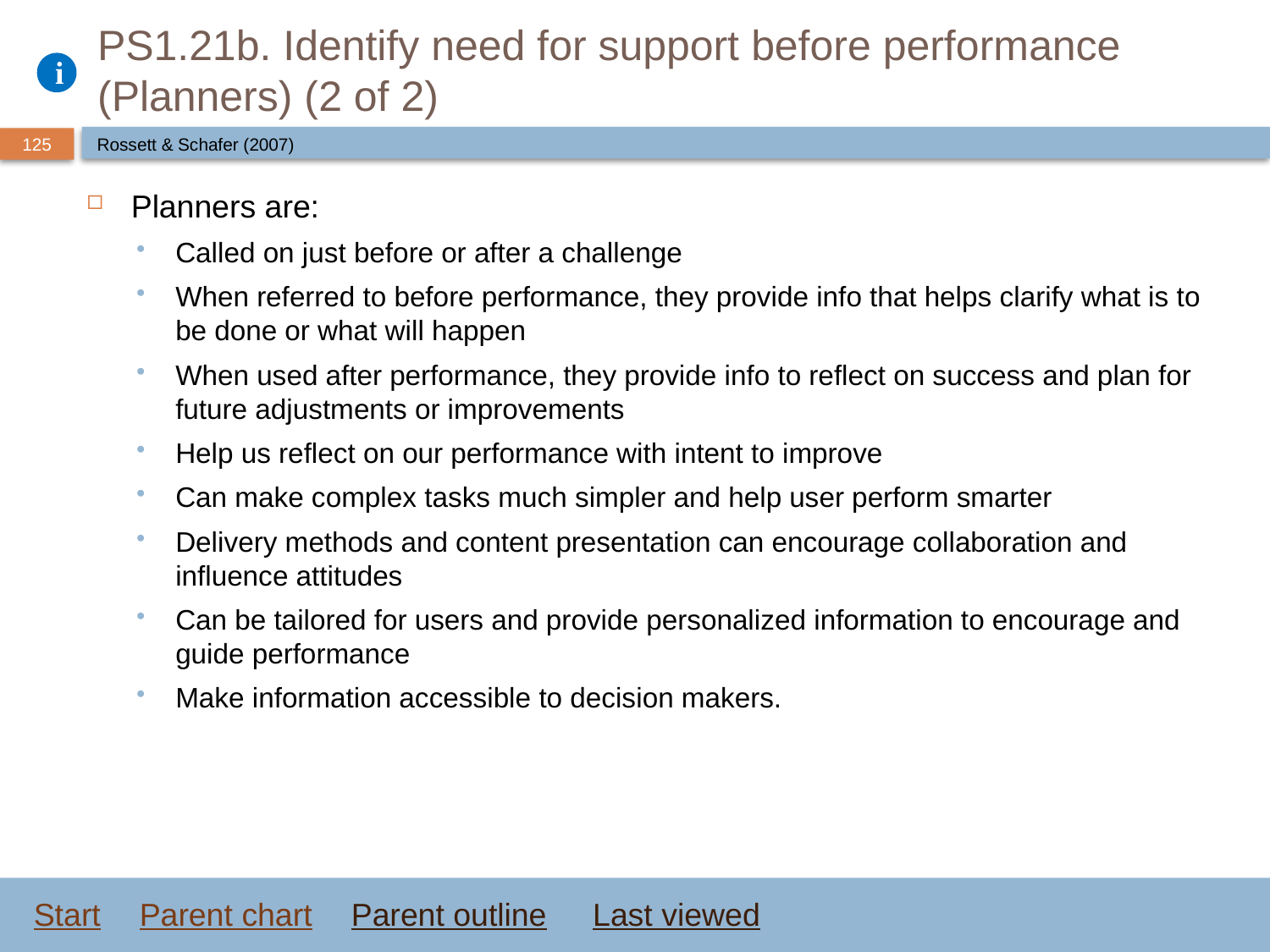

# PS1.21b. Identify need for support before performance (Planners) (2 of 2)
Rossett & Schafer (2007)
Planners are:
Called on just before or after a challenge
When referred to before performance, they provide info that helps clarify what is to be done or what will happen
When used after performance, they provide info to reflect on success and plan for future adjustments or improvements
Help us reflect on our performance with intent to improve
Can make complex tasks much simpler and help user perform smarter
Delivery methods and content presentation can encourage collaboration and influence attitudes
Can be tailored for users and provide personalized information to encourage and guide performance
Make information accessible to decision makers.
Start
Parent chart
Parent outline
Last viewed